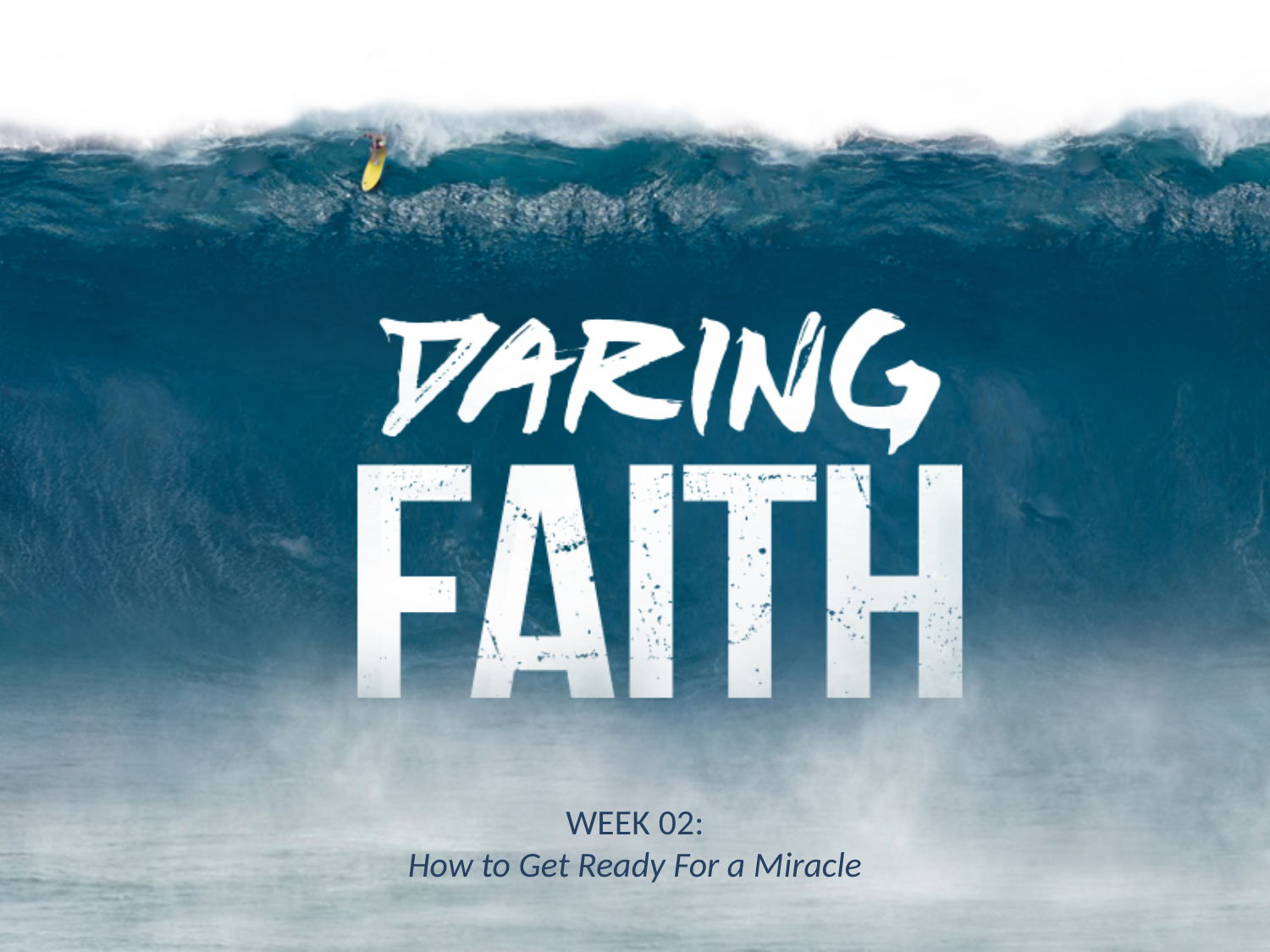

WEEK 02:
How to Get Ready For a Miracle